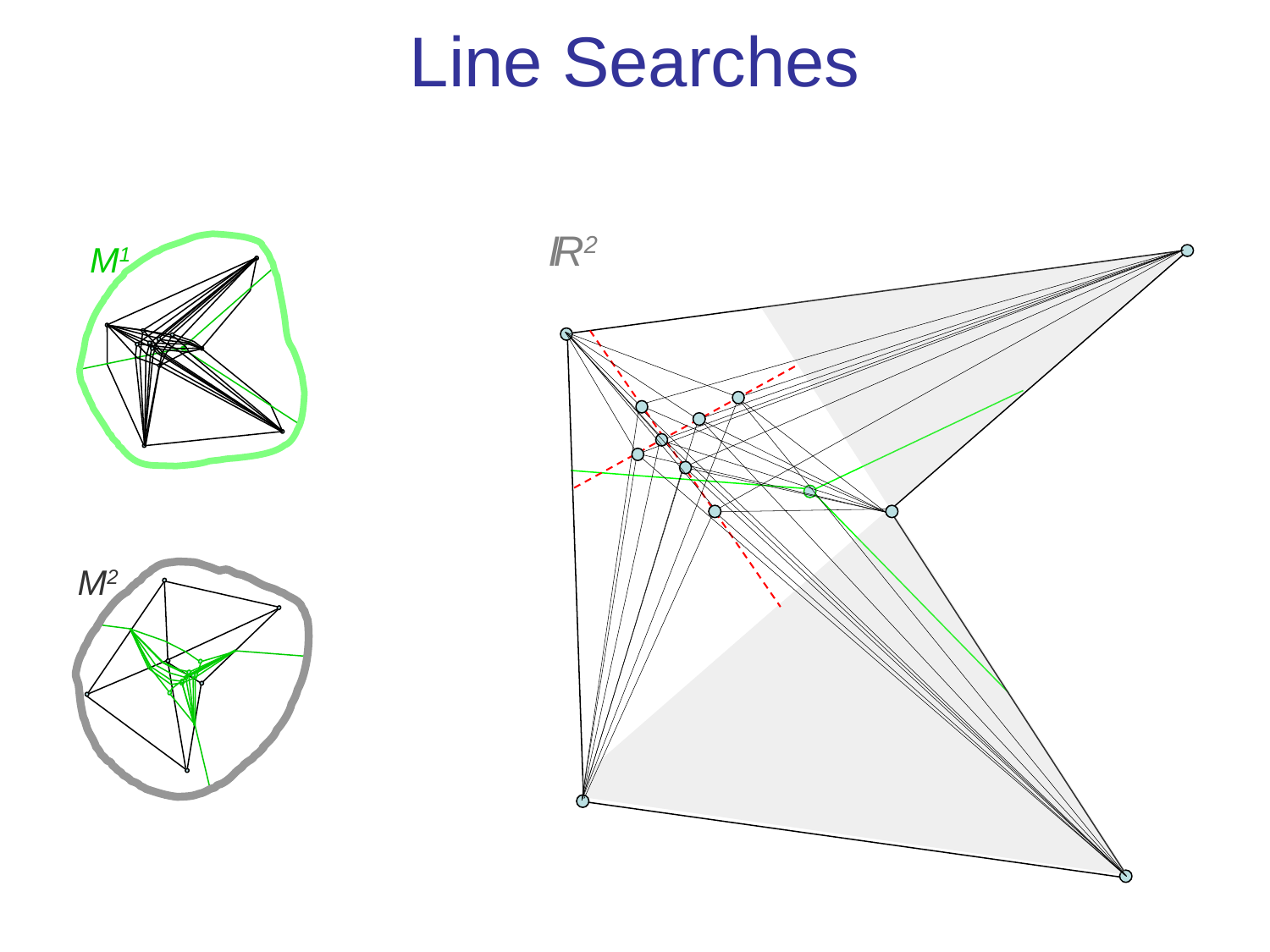

# Line Searches
I
R2

M1

M2